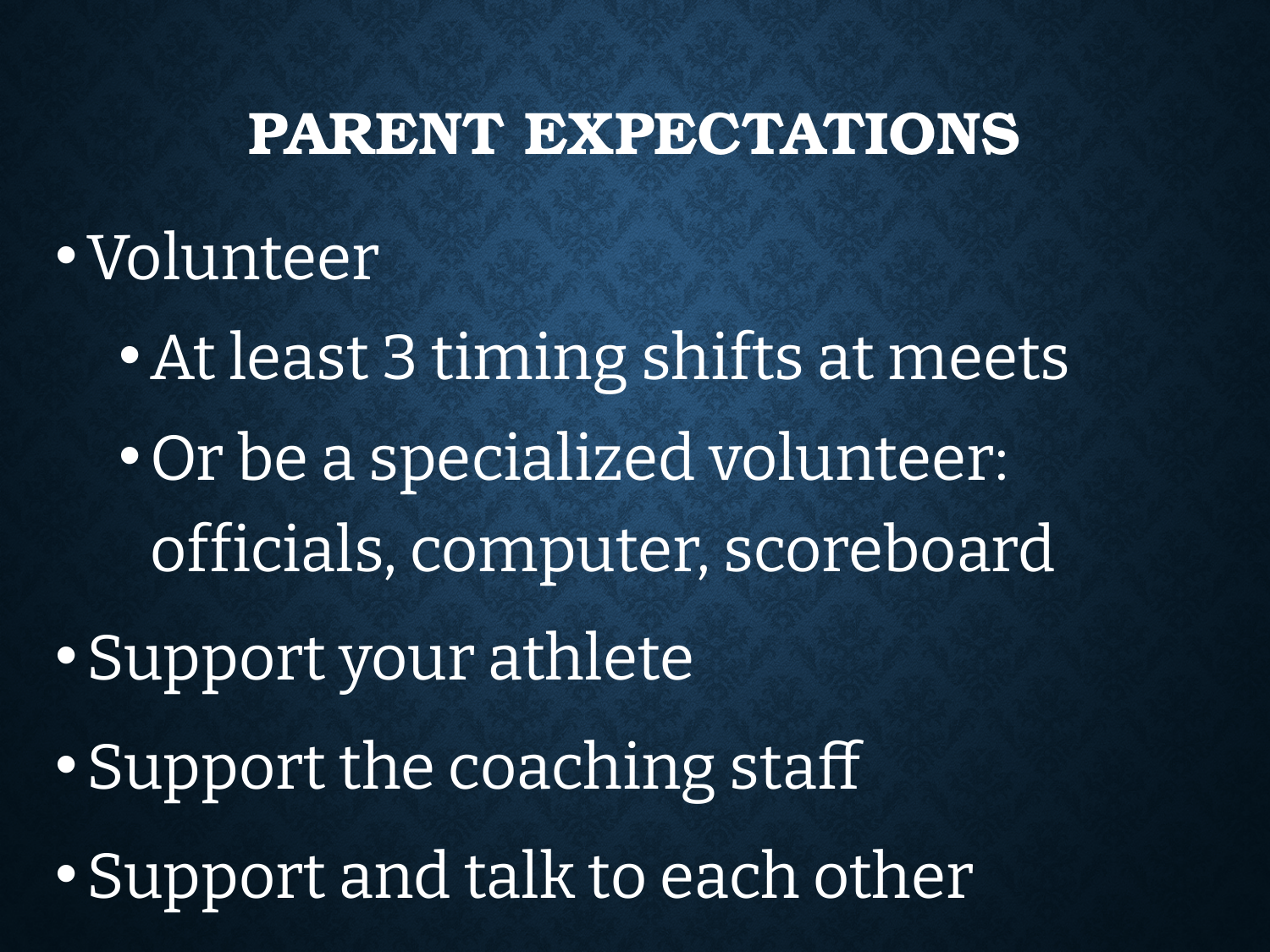

# Parent Expectations
Volunteer
At least 3 timing shifts at meets
Or be a specialized volunteer: officials, computer, scoreboard
Support your athlete
Support the coaching staff
Support and talk to each other